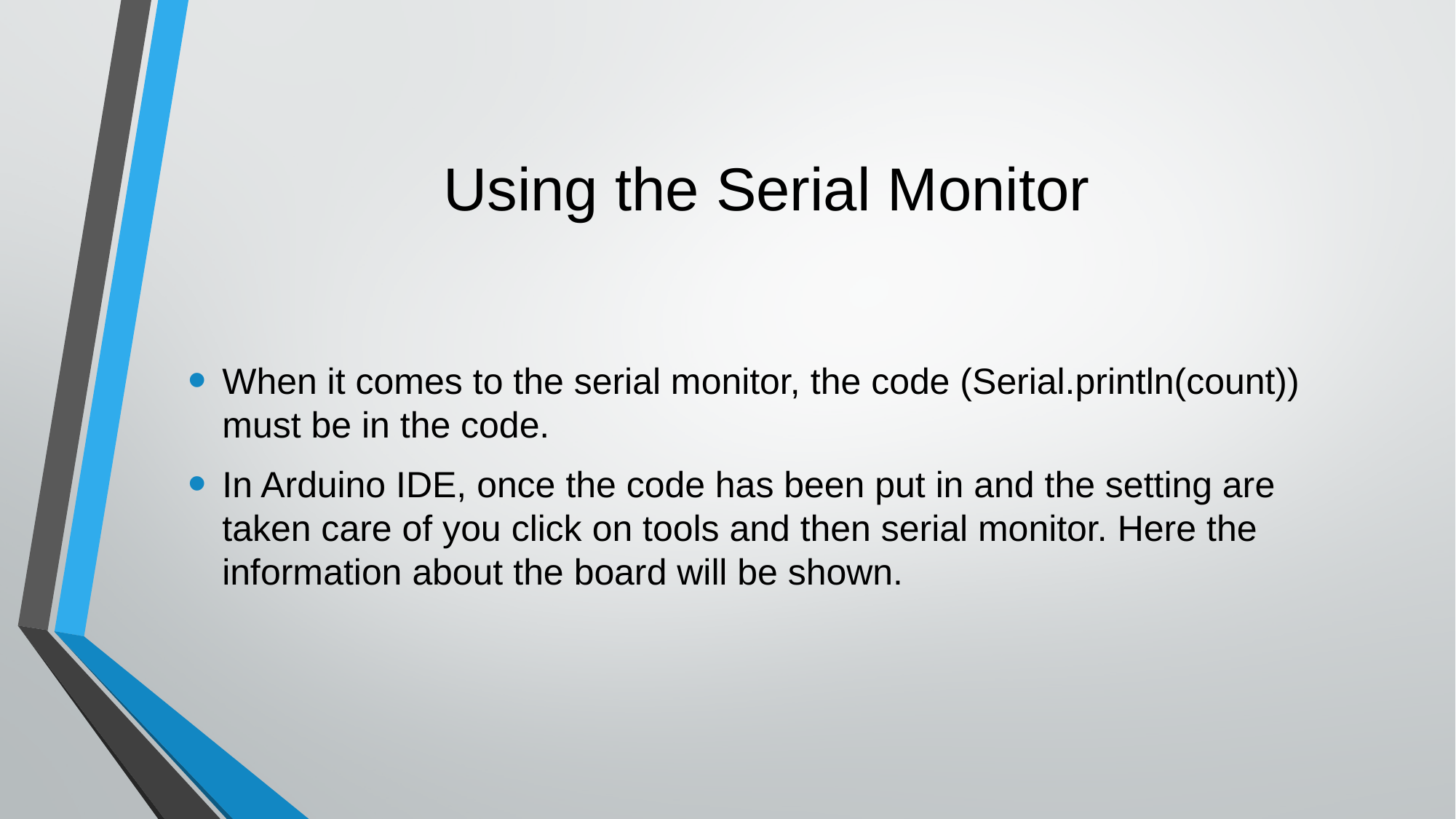

# Using the Serial Monitor
When it comes to the serial monitor, the code (Serial.println(count)) must be in the code.
In Arduino IDE, once the code has been put in and the setting are taken care of you click on tools and then serial monitor. Here the information about the board will be shown.